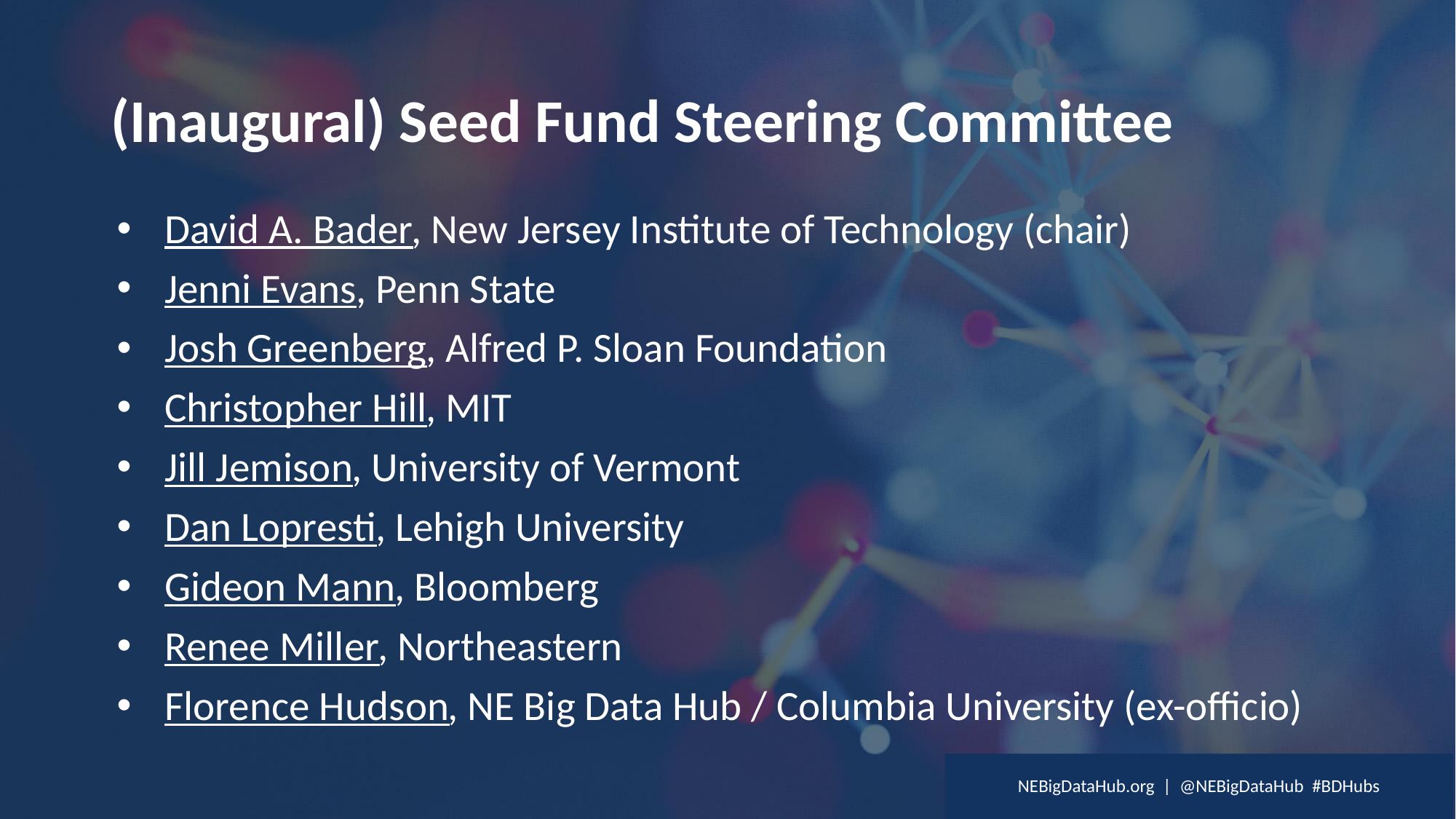

2
# (Inaugural) Seed Fund Steering Committee
David A. Bader, New Jersey Institute of Technology (chair)
Jenni Evans, Penn State
Josh Greenberg, Alfred P. Sloan Foundation
Christopher Hill, MIT
Jill Jemison, University of Vermont
Dan Lopresti, Lehigh University
Gideon Mann, Bloomberg
Renee Miller, Northeastern
Florence Hudson, NE Big Data Hub / Columbia University (ex-officio)